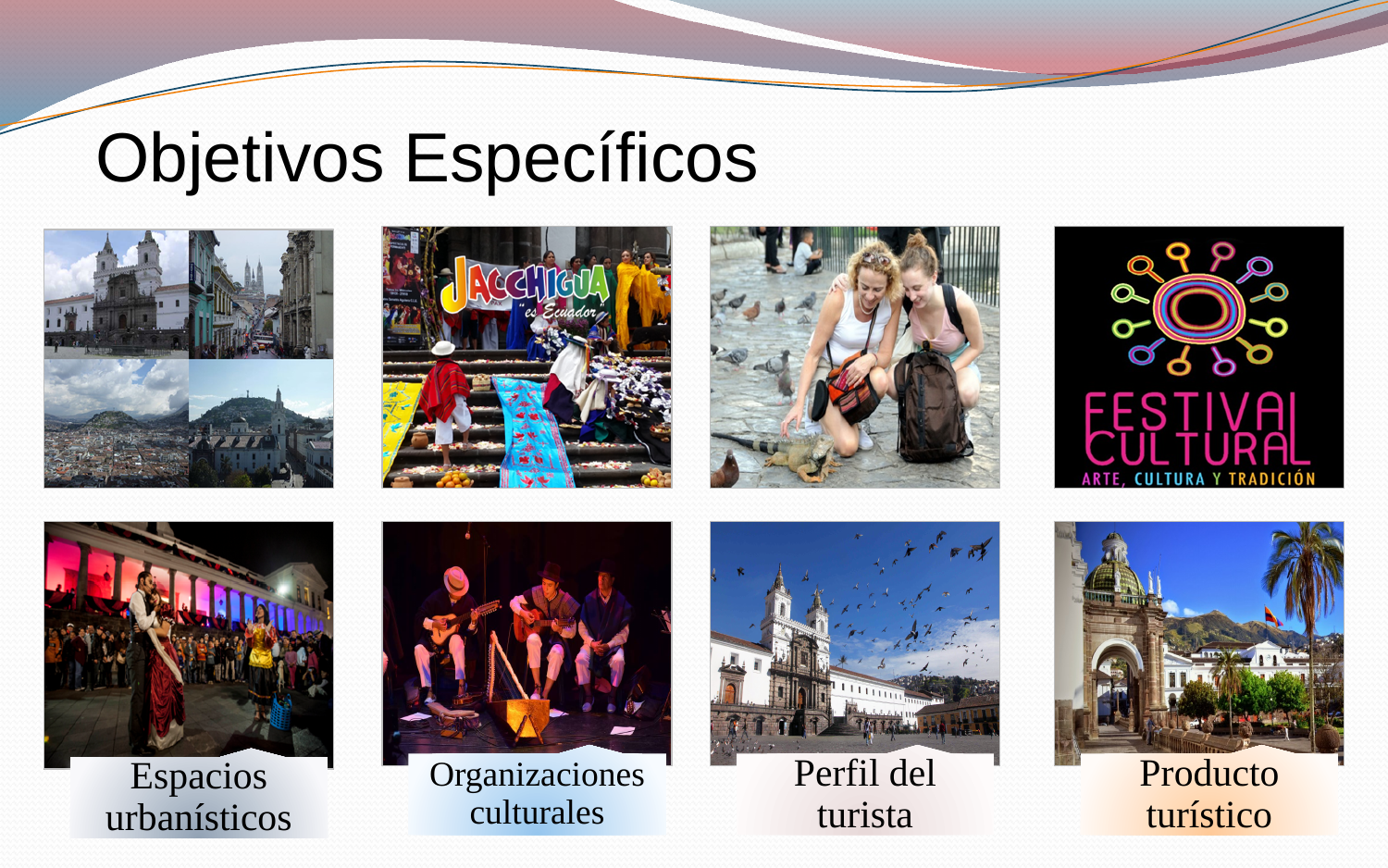

Objetivos Específicos

Organizaciones culturales

Perfil del turista

Producto turístico

Espacios urbanísticos